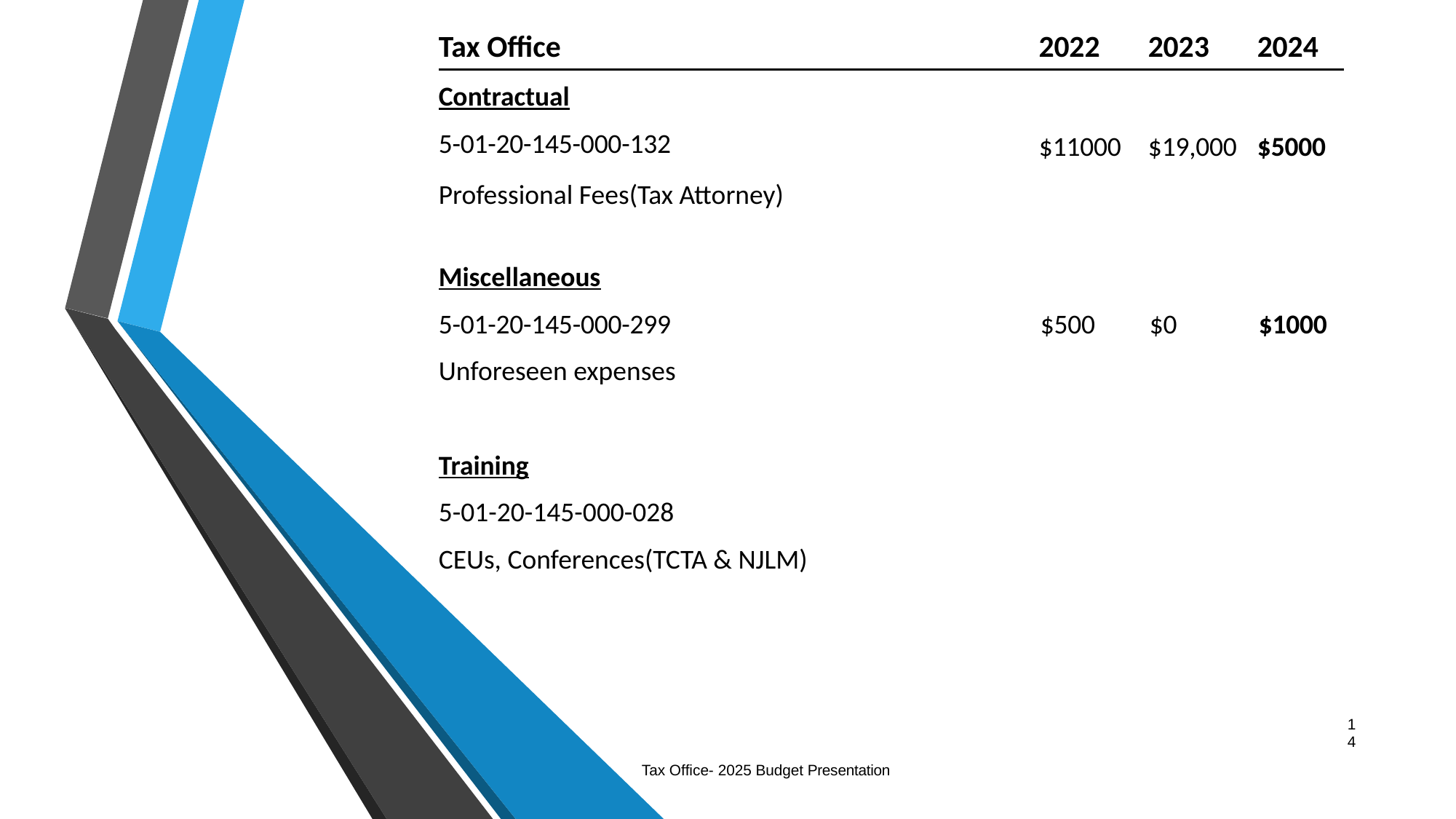

| Tax Office | 2022 | 2023 | 2024 |
| --- | --- | --- | --- |
| Contractual 5-01-20-145-000-132 | $11000 | $19,000 | $5000 |
# Professional Fees(Tax Attorney)
Miscellaneous
5-01-20-145-000-299	$500	$0	$1000
Unforeseen expenses

Training
5-01-20-145-000-028
CEUs, Conferences(TCTA & NJLM)

14
Tax Office- 2025 Budget Presentation